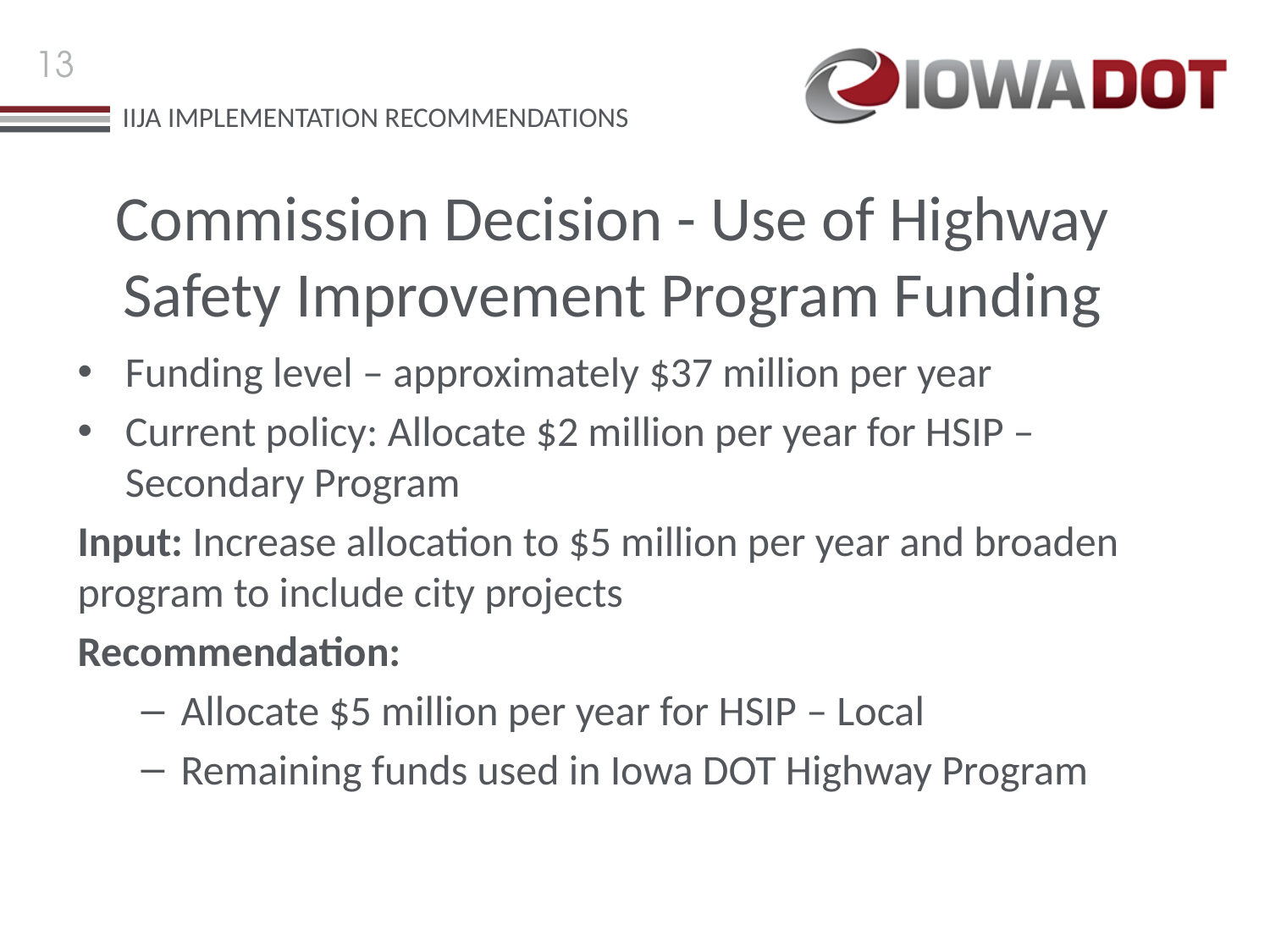

# Commission Decision - Use of Highway Safety Improvement Program Funding
Funding level – approximately $37 million per year
Current policy: Allocate $2 million per year for HSIP – Secondary Program
Input: Increase allocation to $5 million per year and broaden program to include city projects
Recommendation:
Allocate $5 million per year for HSIP – Local
Remaining funds used in Iowa DOT Highway Program